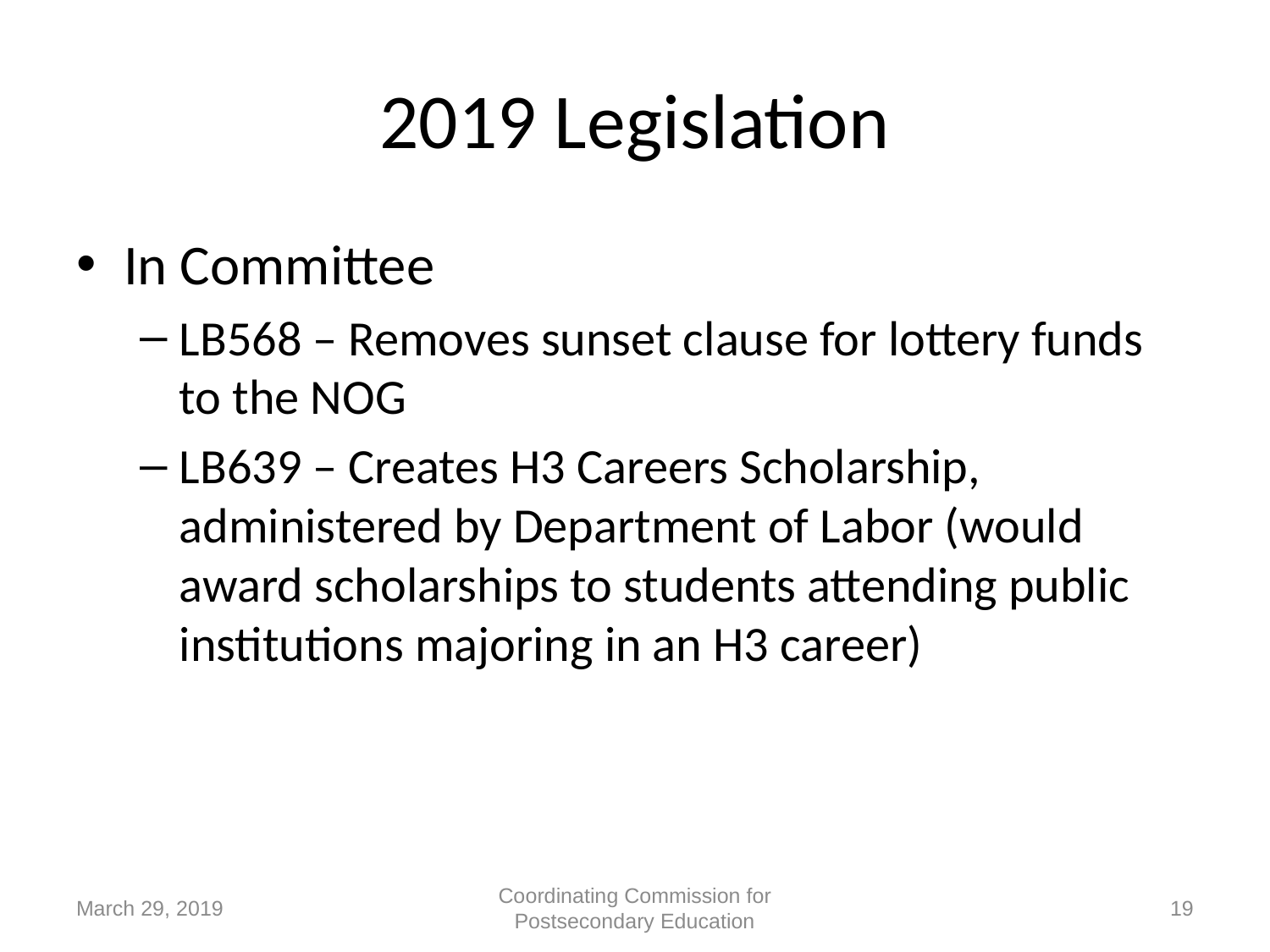

# 2019 Legislation
In Committee
LB568 – Removes sunset clause for lottery funds to the NOG
LB639 – Creates H3 Careers Scholarship, administered by Department of Labor (would award scholarships to students attending public institutions majoring in an H3 career)

March 29, 2019
Coordinating Commission for Postsecondary Education
19